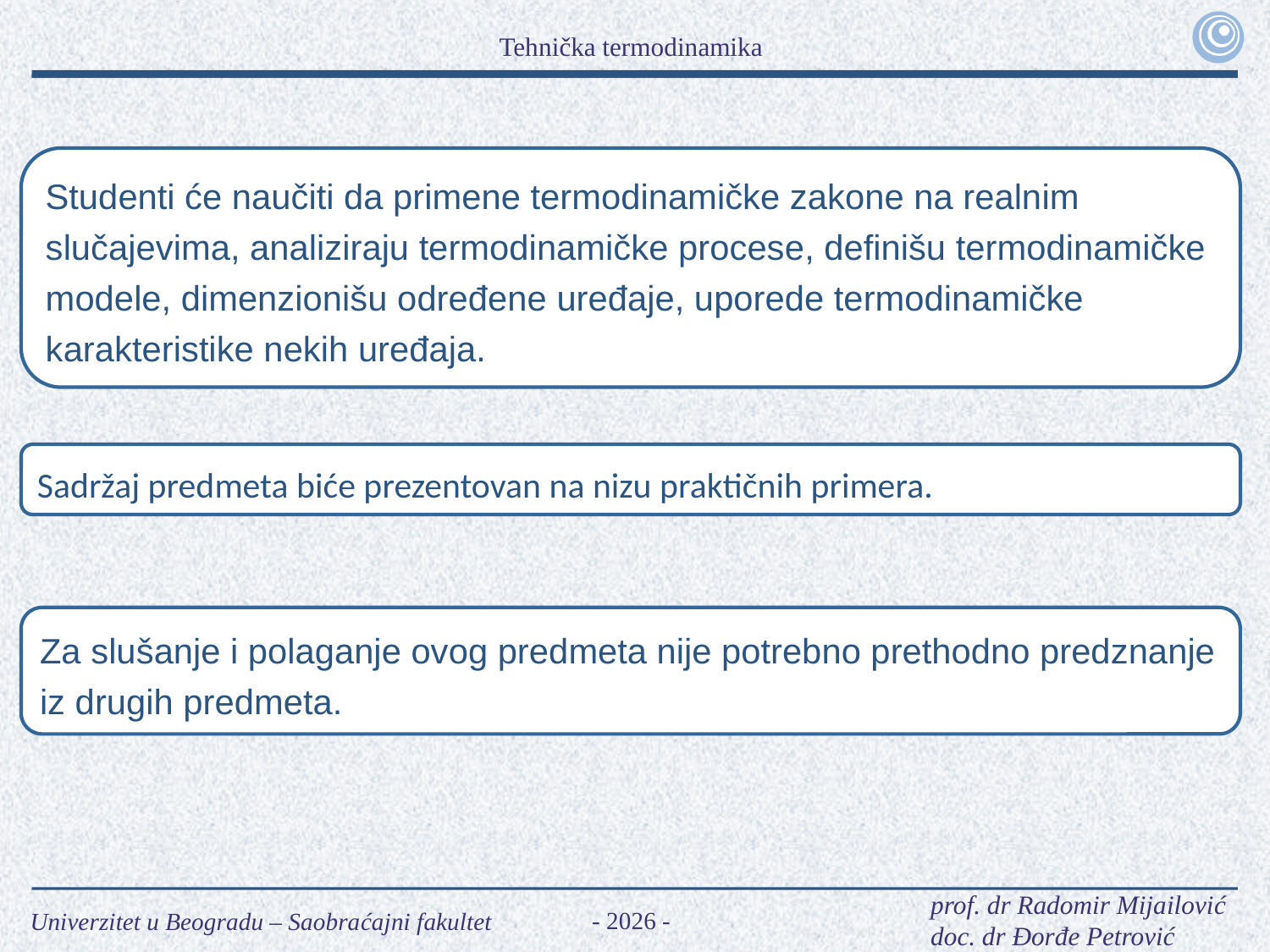

Studenti će naučiti da primene termodinamičke zakone na realnim slučajevima, analiziraju termodinamičke procese, definišu termodinamičke modele, dimenzionišu određene uređaje, uporede termodinamičke karakteristike nekih uređaja.

Sadržaj predmeta biće prezentovan na nizu praktičnih primera.
Za slušanje i polaganje ovog predmeta nije potrebno prethodno predznanje iz drugih predmeta.